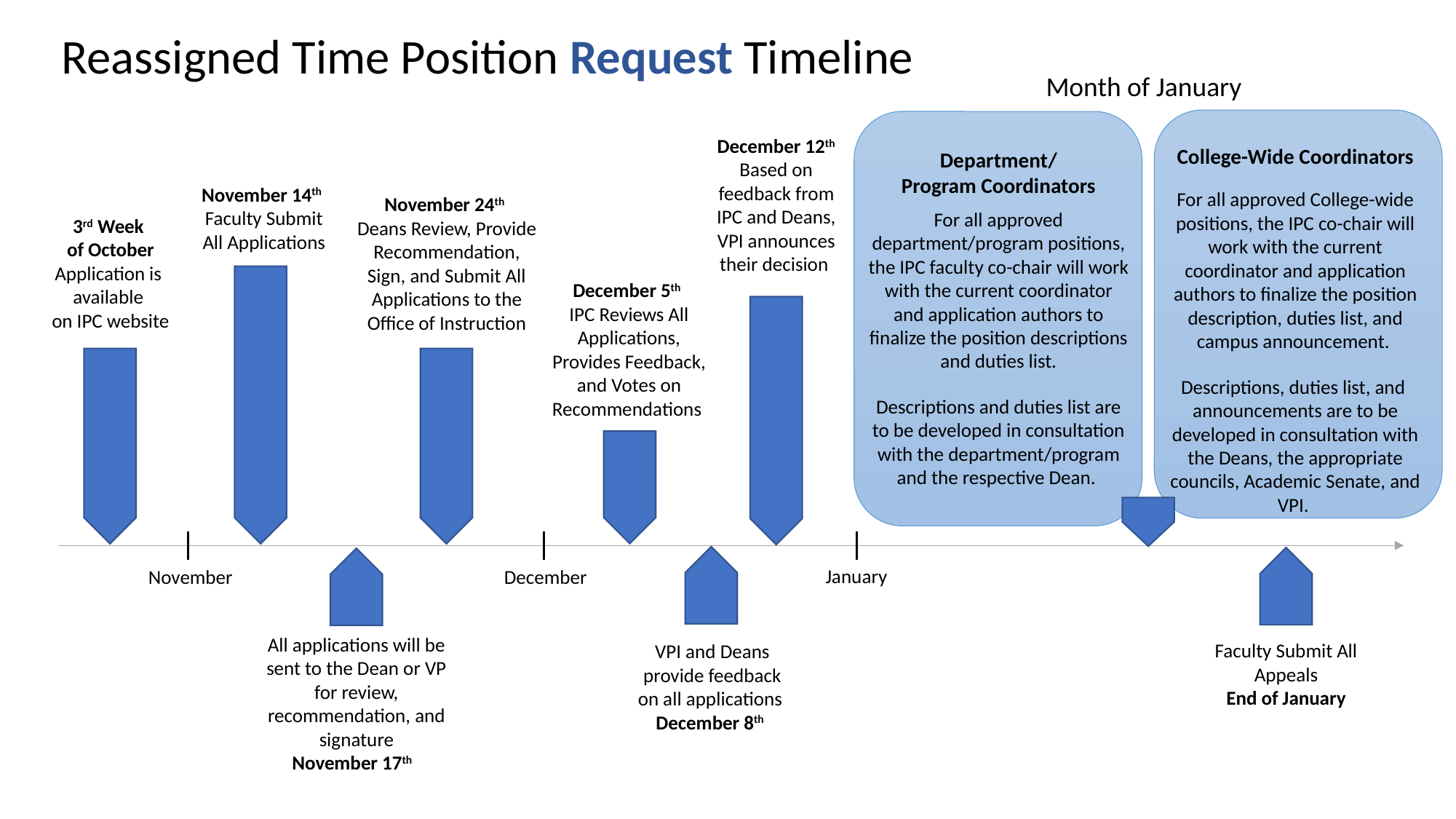

Reassigned Time Position Request Timeline
Month of January

December 12th
Based on feedback from IPC and Deans, VPI announces their decision
College-Wide Coordinators

For all approved College-wide positions, the IPC co-chair will work with the current coordinator and application authors to finalize the position description, duties list, and campus announcement.

Descriptions, duties list, and  announcements are to be developed in consultation with the Deans, the appropriate councils, Academic Senate, and VPI.
Department/
Program Coordinators

For all approved department/program positions, the IPC faculty co-chair will work with the current coordinator and application authors to finalize the position descriptions and duties list.

Descriptions and duties list are to be developed in consultation with the department/program and the respective Dean.
November 14th
Faculty Submit All Applications
November 24th
Deans Review, Provide Recommendation, Sign, and Submit All Applications to the Office of Instruction
3rd Week
of October
Application is
available
on IPC website
December 5th
IPC Reviews All Applications, Provides Feedback, and Votes on Recommendations

January

November
December

All applications will be sent to the Dean or VP for review, recommendation, and signature
November 17th
Faculty Submit All Appeals
End of January
VPI and Deans provide feedback on all applications
December 8th